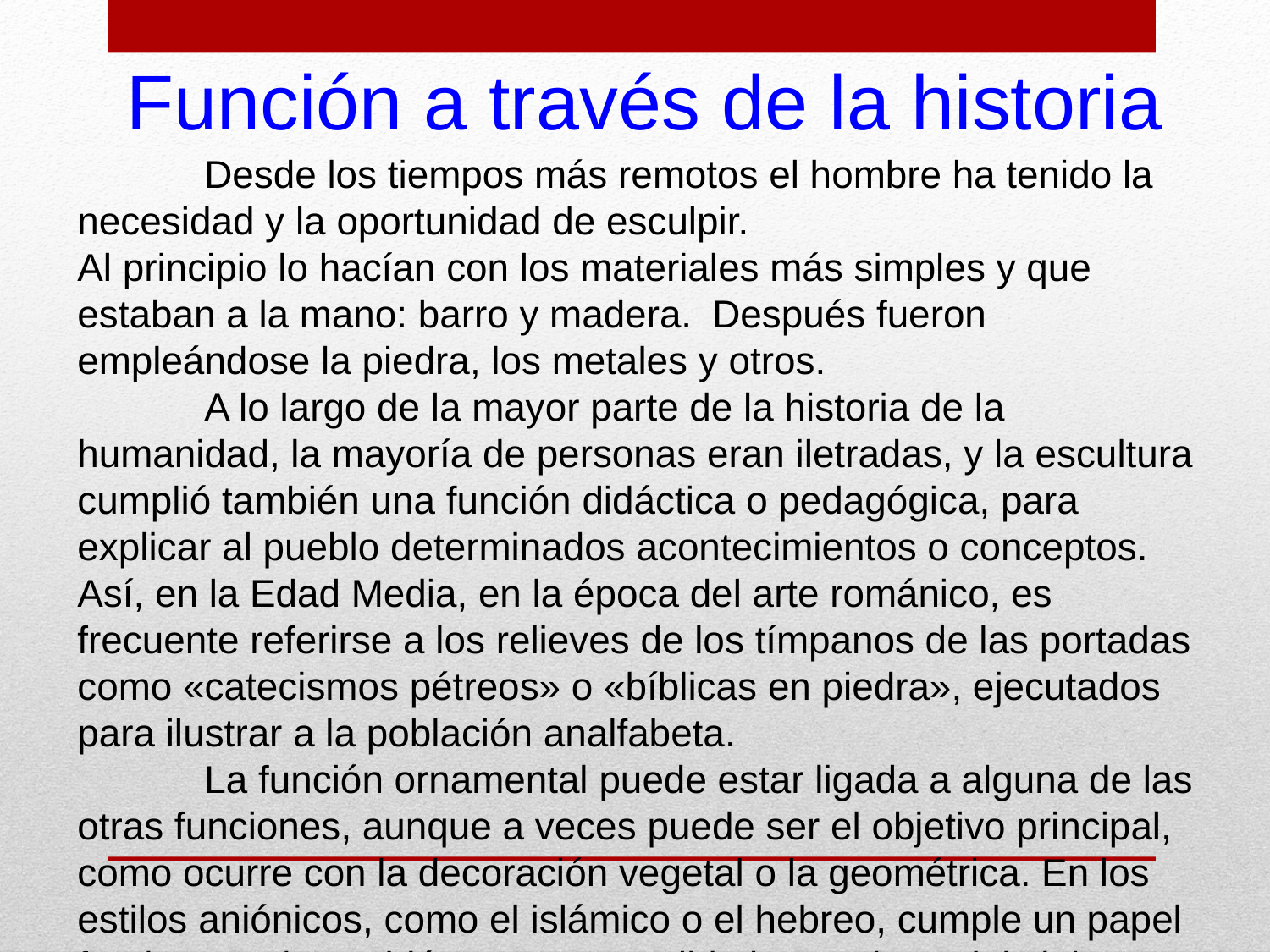

Función a través de la historia
	Desde los tiempos más remotos el hombre ha tenido la necesidad y la oportunidad de esculpir.
Al principio lo hacían con los materiales más simples y que estaban a la mano: barro y madera. 	Después fueron empleándose la piedra, los metales y otros.
	A lo largo de la mayor parte de la historia de la humanidad, la mayoría de personas eran iletradas, y la escultura cumplió también una función didáctica o pedagógica, para explicar al pueblo determinados acontecimientos o conceptos. Así, en la Edad Media, en la época del arte románico, es frecuente referirse a los relieves de los tímpanos de las portadas como «catecismos pétreos» o «bíblicas en piedra», ejecutados para ilustrar a la población analfabeta.
	La función ornamental puede estar ligada a alguna de las otras funciones, aunque a veces puede ser el objetivo principal, como ocurre con la decoración vegetal o la geométrica. En los estilos aniónicos, como el islámico o el hebreo, cumple un papel fundamental. También en gran medida la escultura del siglo XX, sobre todo la abstracta, cumple principalmente esta función.
	Los antiguos griegos y romanos plasmaron en sus estatuas su concepción de 'belleza ideal', aunque la escultura como obra de arte, con valor propio, es un concepto moderno.